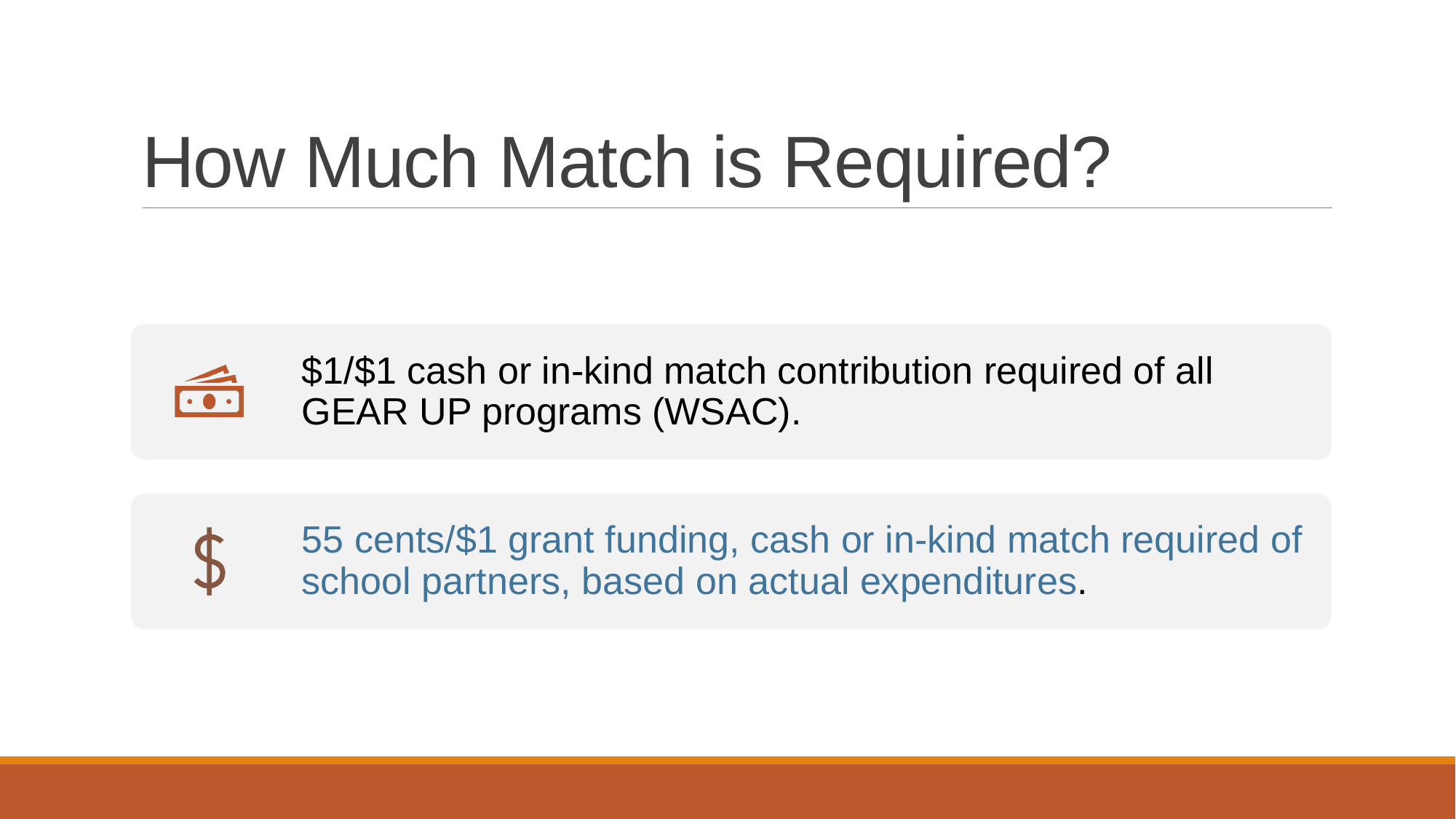

# How Much Match is Required?
$1/$1 cash or in-kind match contribution required of all GEAR UP programs (WSAC).
55 cents/$1 grant funding, cash or in-kind match required of school partners, based on actual expenditures.